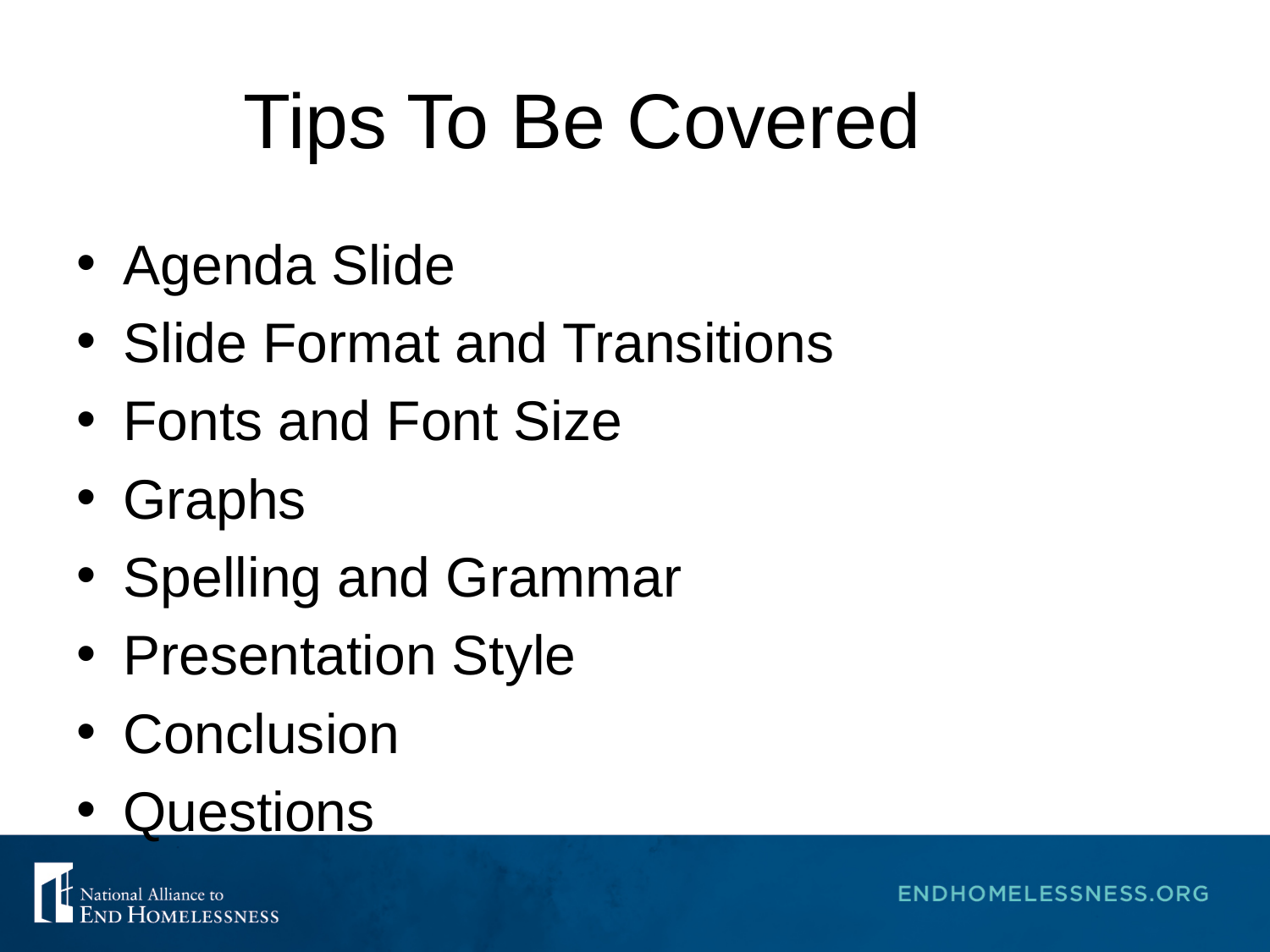

# Tips To Be Covered
Agenda Slide
Slide Format and Transitions
Fonts and Font Size
Graphs
Spelling and Grammar
Presentation Style
Conclusion
Questions